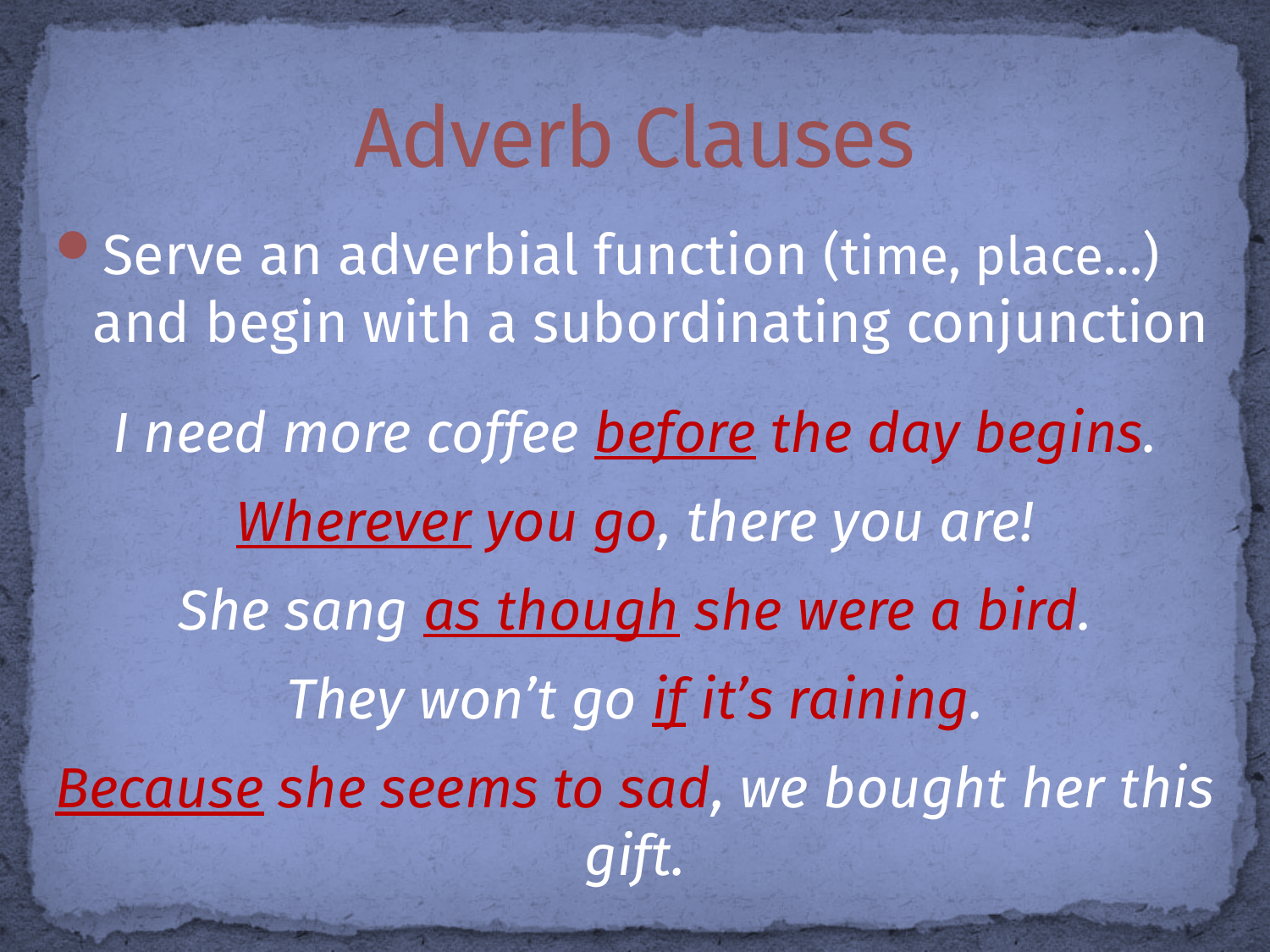

# Adverb Clauses
Serve an adverbial function (time, place…) and begin with a subordinating conjunction

I need more coffee before the day begins.
Wherever you go, there you are!
She sang as though she were a bird.
They won’t go if it’s raining.
Because she seems to sad, we bought her this gift.